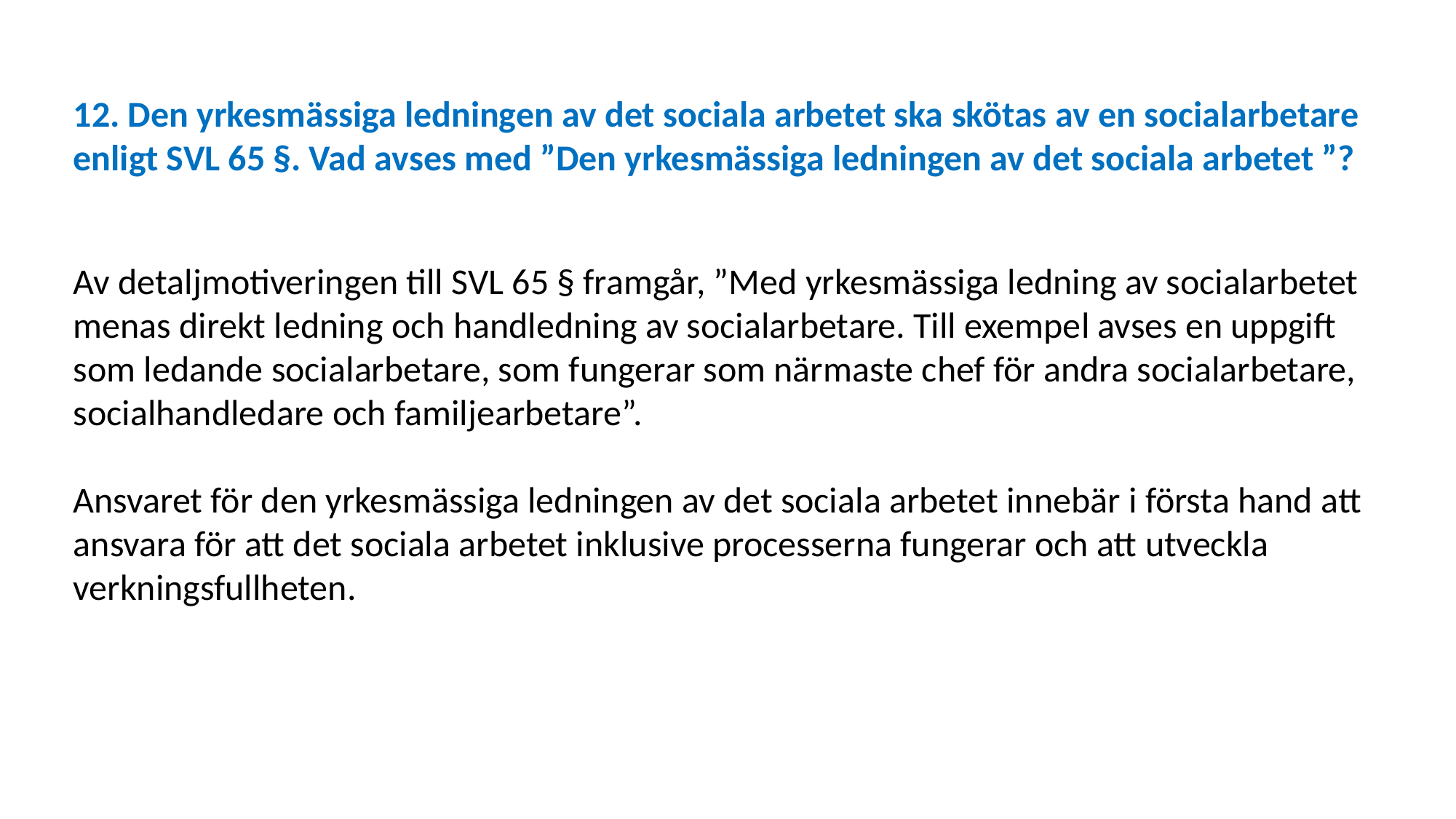

12. Den yrkesmässiga ledningen av det sociala arbetet ska skötas av en socialarbetare enligt SVL 65 §. Vad avses med ”Den yrkesmässiga ledningen av det sociala arbetet ”?

Av detaljmotiveringen till SVL 65 § framgår, ”Med yrkesmässiga ledning av socialarbetet menas direkt ledning och handledning av socialarbetare. Till exempel avses en uppgift som ledande socialarbetare, som fungerar som närmaste chef för andra socialarbetare, socialhandledare och familjearbetare”.

Ansvaret för den yrkesmässiga ledningen av det sociala arbetet innebär i första hand att ansvara för att det sociala arbetet inklusive processerna fungerar och att utveckla verkningsfullheten.